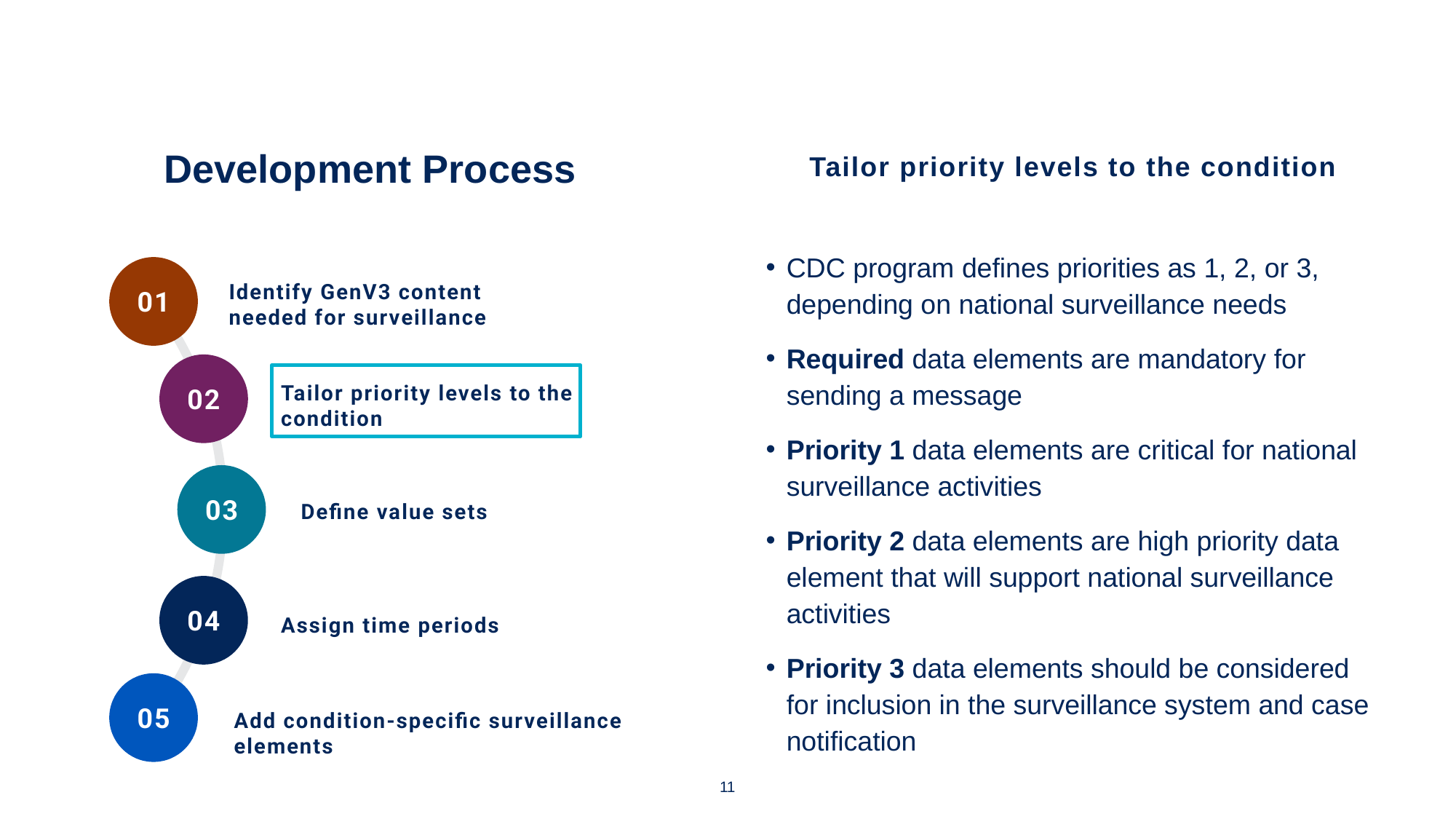

# Development Process 2
Tailor priority levels to the condition
CDC program defines priorities as 1, 2, or 3, depending on national surveillance needs
Required data elements are mandatory for sending a message
Priority 1 data elements are critical for national surveillance activities
Priority 2 data elements are high priority data element that will support national surveillance activities
Priority 3 data elements should be considered for inclusion in the surveillance system and case notification

Identify GenV3 content needed for surveillance
01

Tailor priority levels to the condition
02

03
Define value sets

04
Assign time periods

05
Add condition-specific surveillance elements

11